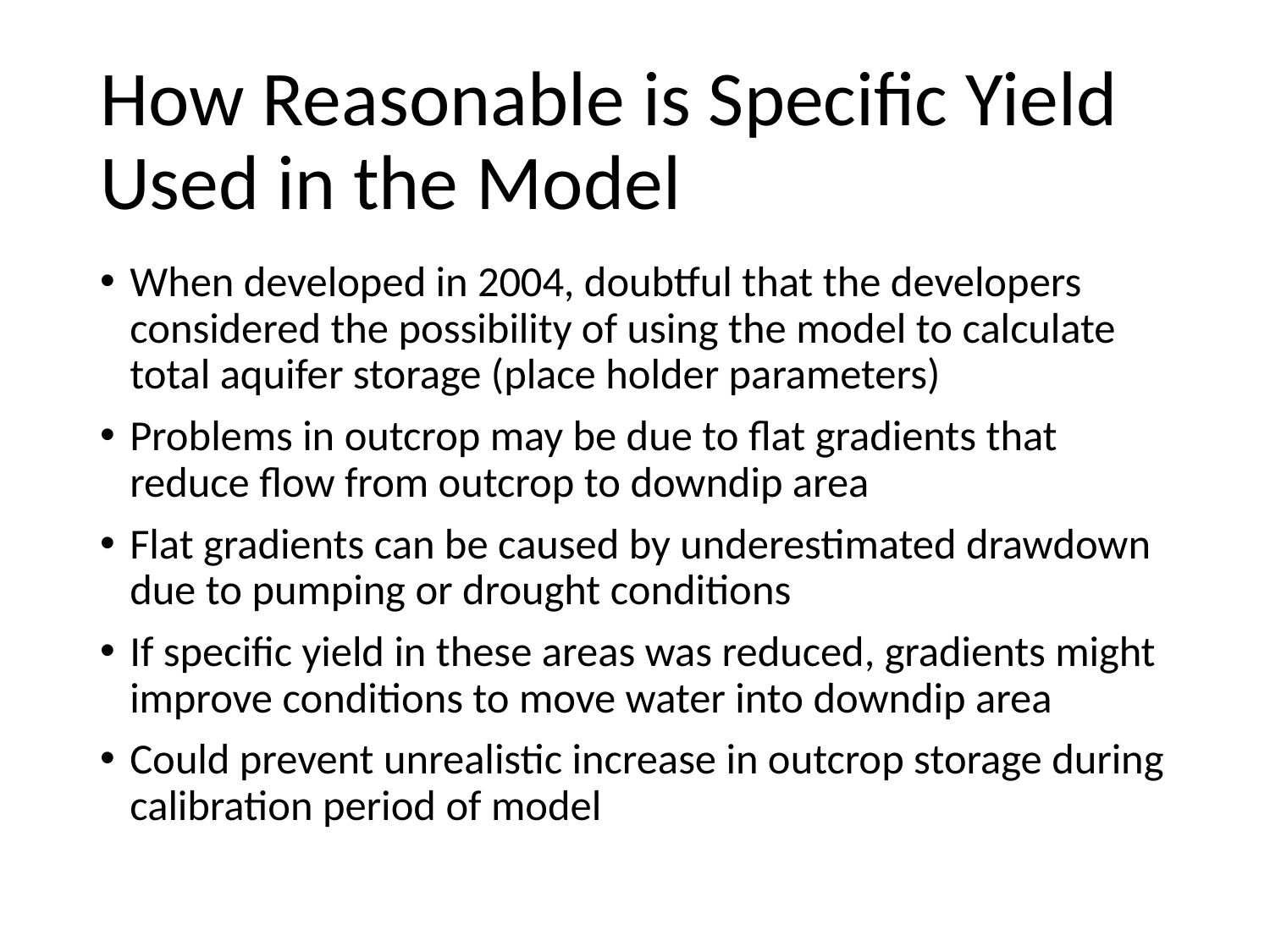

# How Reasonable is Specific Yield Used in the Model
When developed in 2004, doubtful that the developers considered the possibility of using the model to calculate total aquifer storage (place holder parameters)
Problems in outcrop may be due to flat gradients that reduce flow from outcrop to downdip area
Flat gradients can be caused by underestimated drawdown due to pumping or drought conditions
If specific yield in these areas was reduced, gradients might improve conditions to move water into downdip area
Could prevent unrealistic increase in outcrop storage during calibration period of model